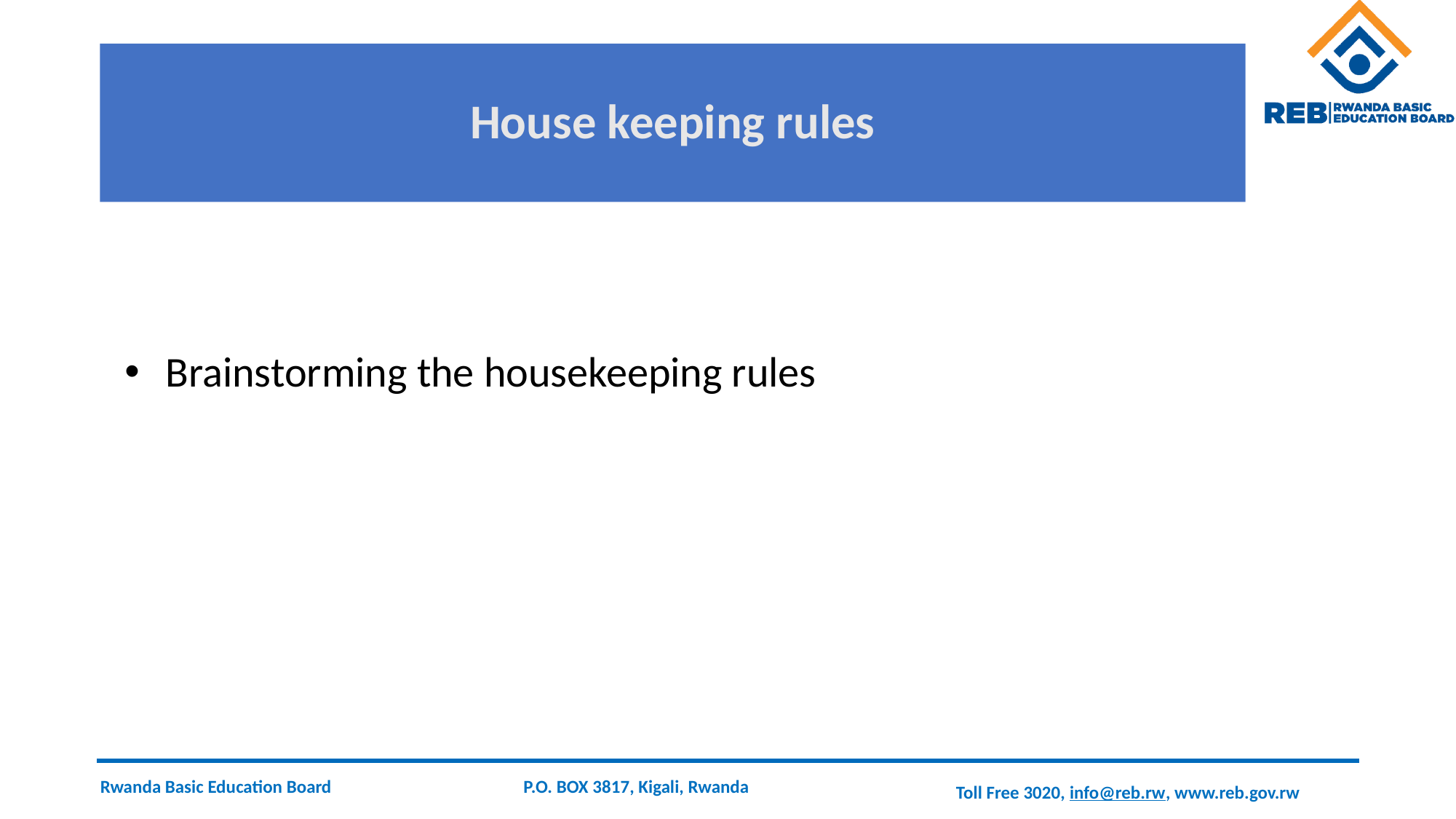

# House keeping rules

Brainstorming the housekeeping rules